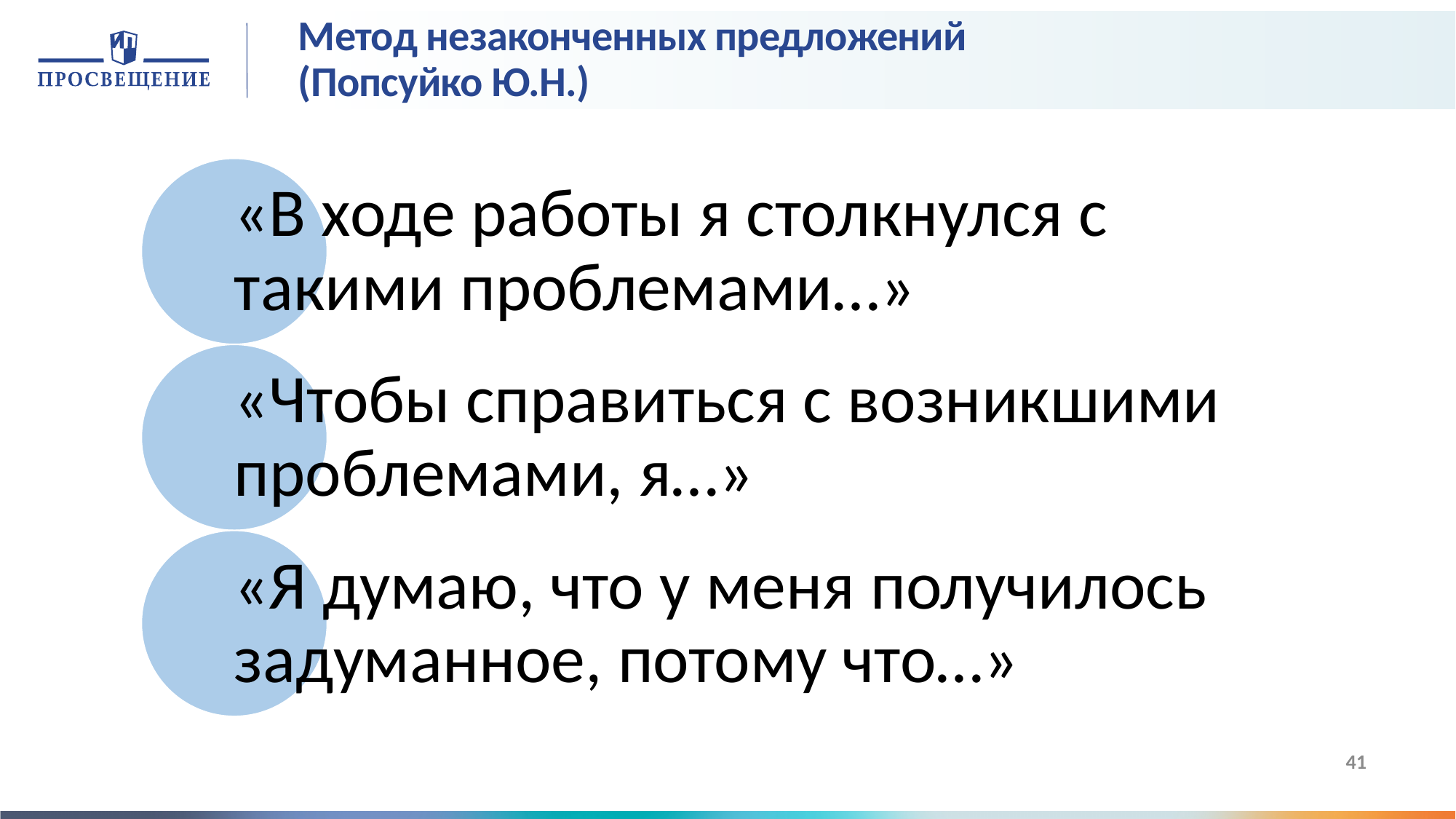

# Метод незаконченных предложений (Попсуйко Ю.Н.)
«В ходе работы я столкнулся с такими проблемами…»
«Чтобы справиться с возникшими проблемами, я…»
«Я думаю, что у меня получилось задуманное, потому что…»